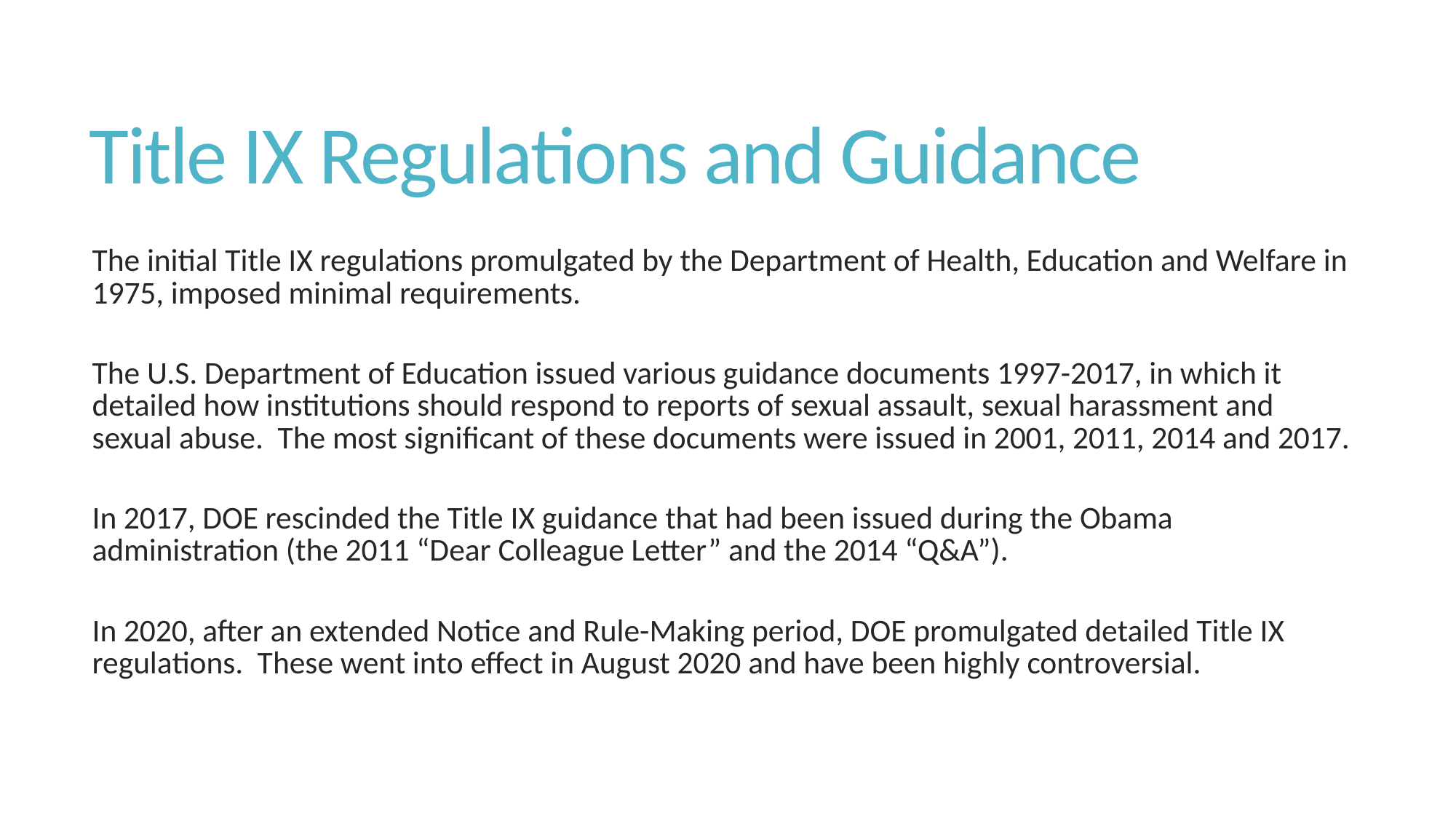

# Title IX Regulations and Guidance
The initial Title IX regulations promulgated by the Department of Health, Education and Welfare in 1975, imposed minimal requirements.

The U.S. Department of Education issued various guidance documents 1997-2017, in which it detailed how institutions should respond to reports of sexual assault, sexual harassment and sexual abuse.  The most significant of these documents were issued in 2001, 2011, 2014 and 2017.

In 2017, DOE rescinded the Title IX guidance that had been issued during the Obama administration (the 2011 “Dear Colleague Letter” and the 2014 “Q&A”).

In 2020, after an extended Notice and Rule-Making period, DOE promulgated detailed Title IX regulations.  These went into effect in August 2020 and have been highly controversial.